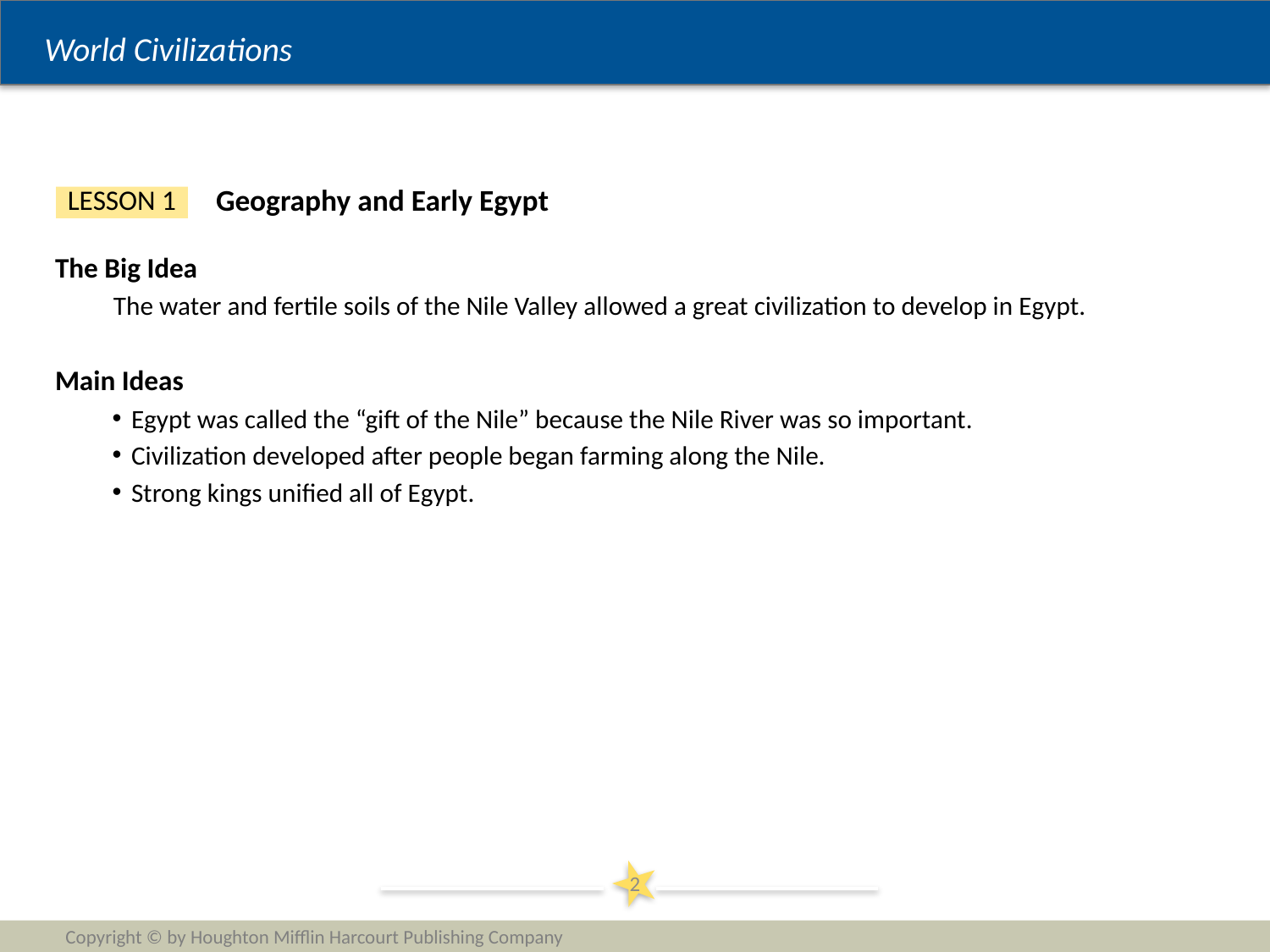

Geography and Early Egypt
LESSON 1
The Big Idea
The water and fertile soils of the Nile Valley allowed a great civilization to develop in Egypt.
Main Ideas
Egypt was called the “gift of the Nile” because the Nile River was so important.
Civilization developed after people began farming along the Nile.
Strong kings unified all of Egypt.

2
Copyright © by Houghton Mifflin Harcourt Publishing Company